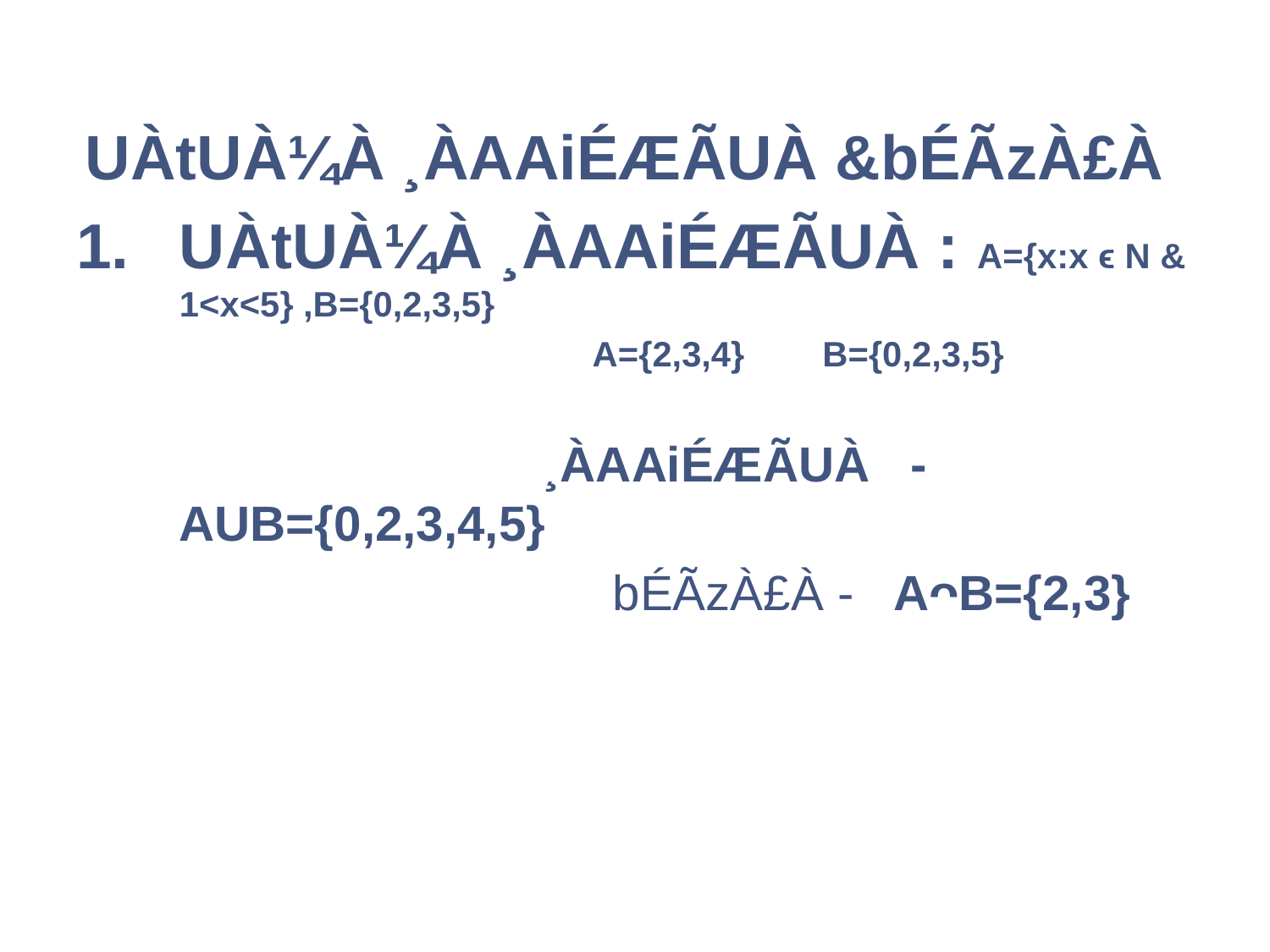

# UÀtUÀ¼À ¸ÀAAiÉÆÃUÀ &bÉÃzÀ£À
UÀtUÀ¼À ¸ÀAAiÉÆÃUÀ : A={x:x ϵ N & 1<x<5} ,B={0,2,3,5}
                                                     A={2,3,4}        B={0,2,3,5}

                                  ¸ÀAAiÉÆÃUÀ   -  AUB={0,2,3,4,5}
                                       bÉÃzÀ£À -   AᴖB={2,3}